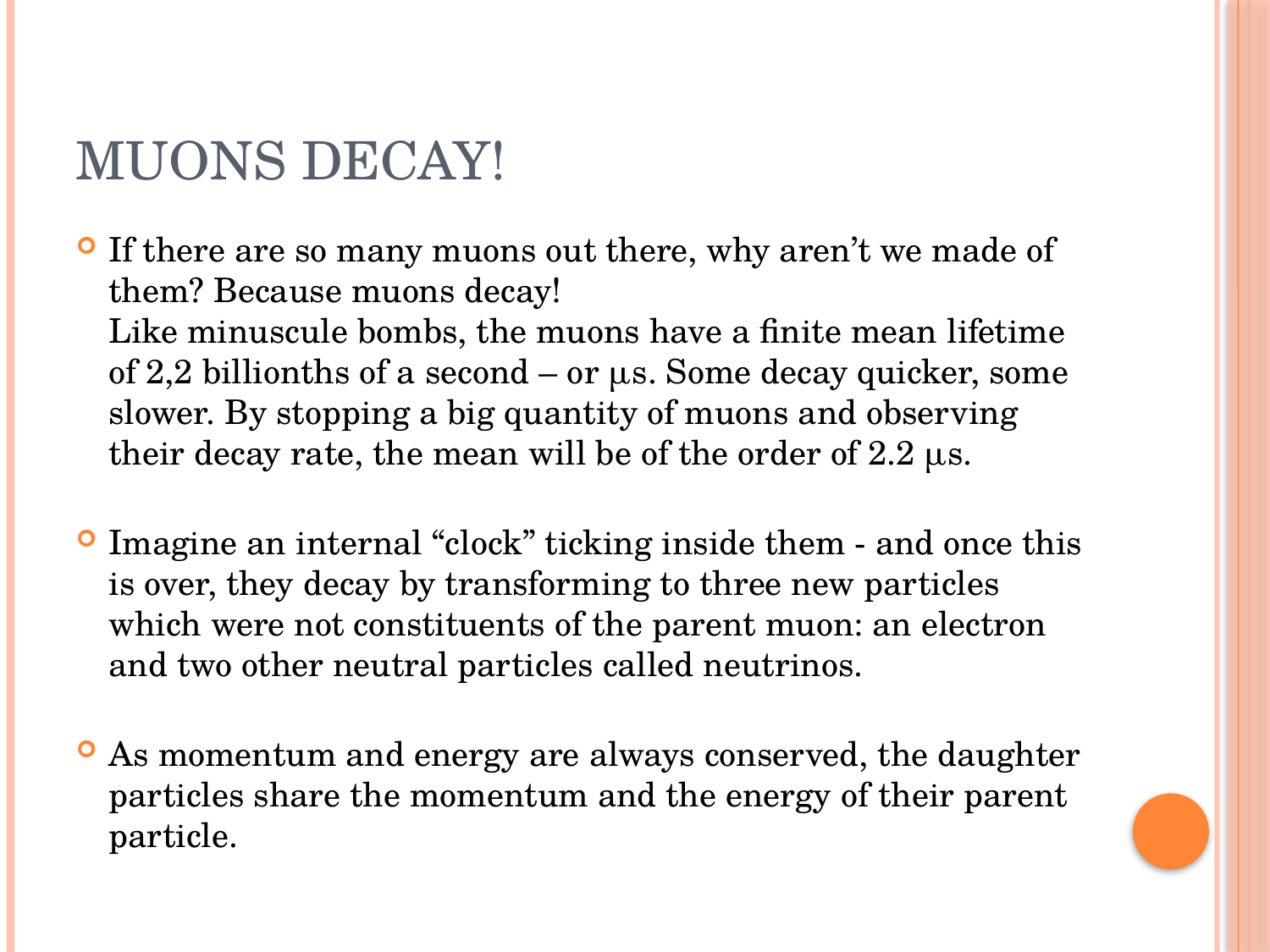

# Muons decay!
If there are so many muons out there, why aren’t we made of them? Because muons decay!
Like minuscule bombs, the muons have a finite mean lifetime of 2,2 billionths of a second – or μs. Some decay quicker, some slower. By stopping a big quantity of muons and observing their decay rate, the mean will be of the order of 2.2 μs.
Imagine an internal “clock” ticking inside them - and once this is over, they decay by transforming to three new particles which were not constituents of the parent muon: an electron and two other neutral particles called neutrinos.
As momentum and energy are always conserved, the daughter particles share the momentum and the energy of their parent particle.